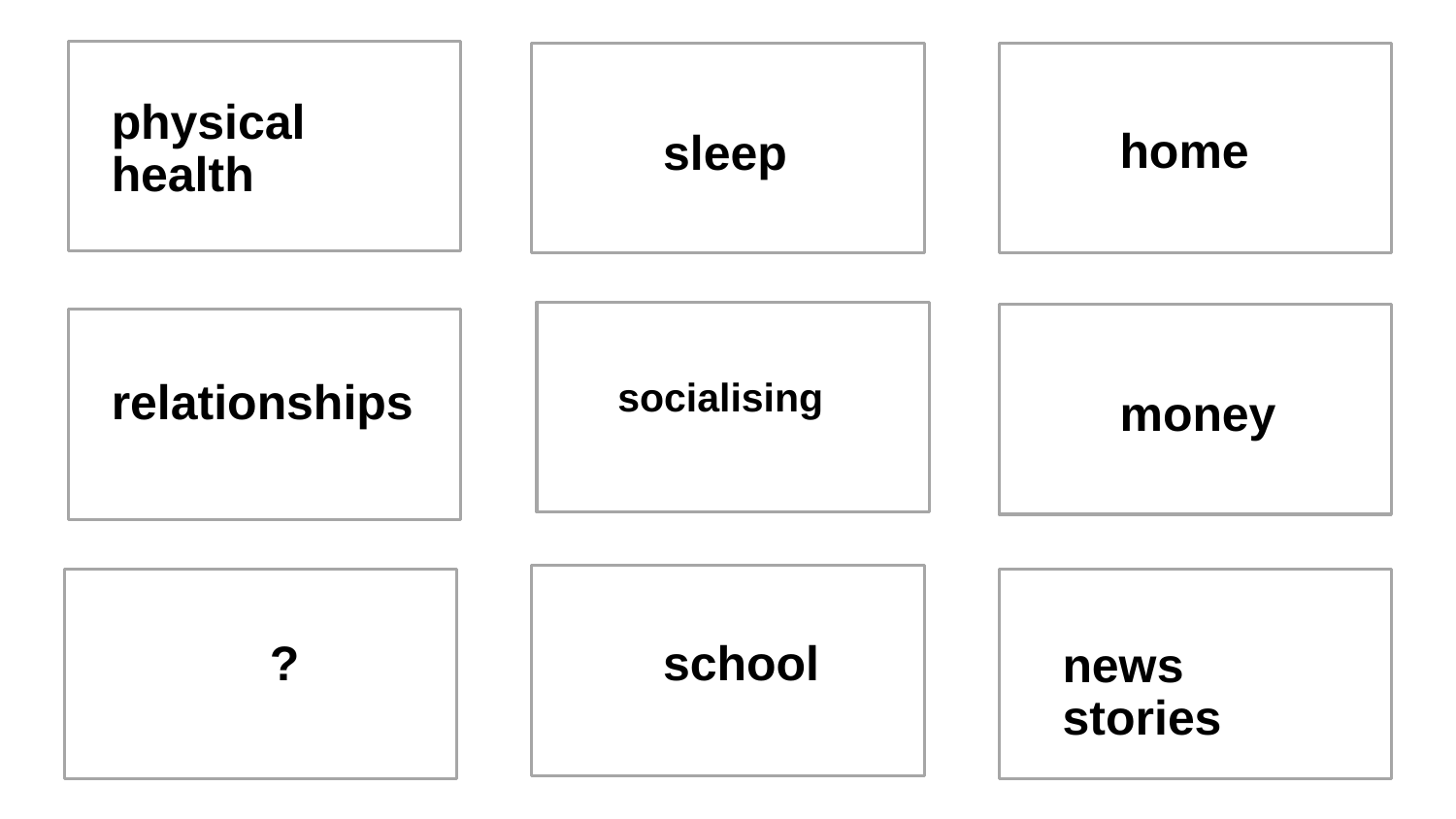

physical health
home
sleep

socialising
relationships
money

       ?
school
news stories